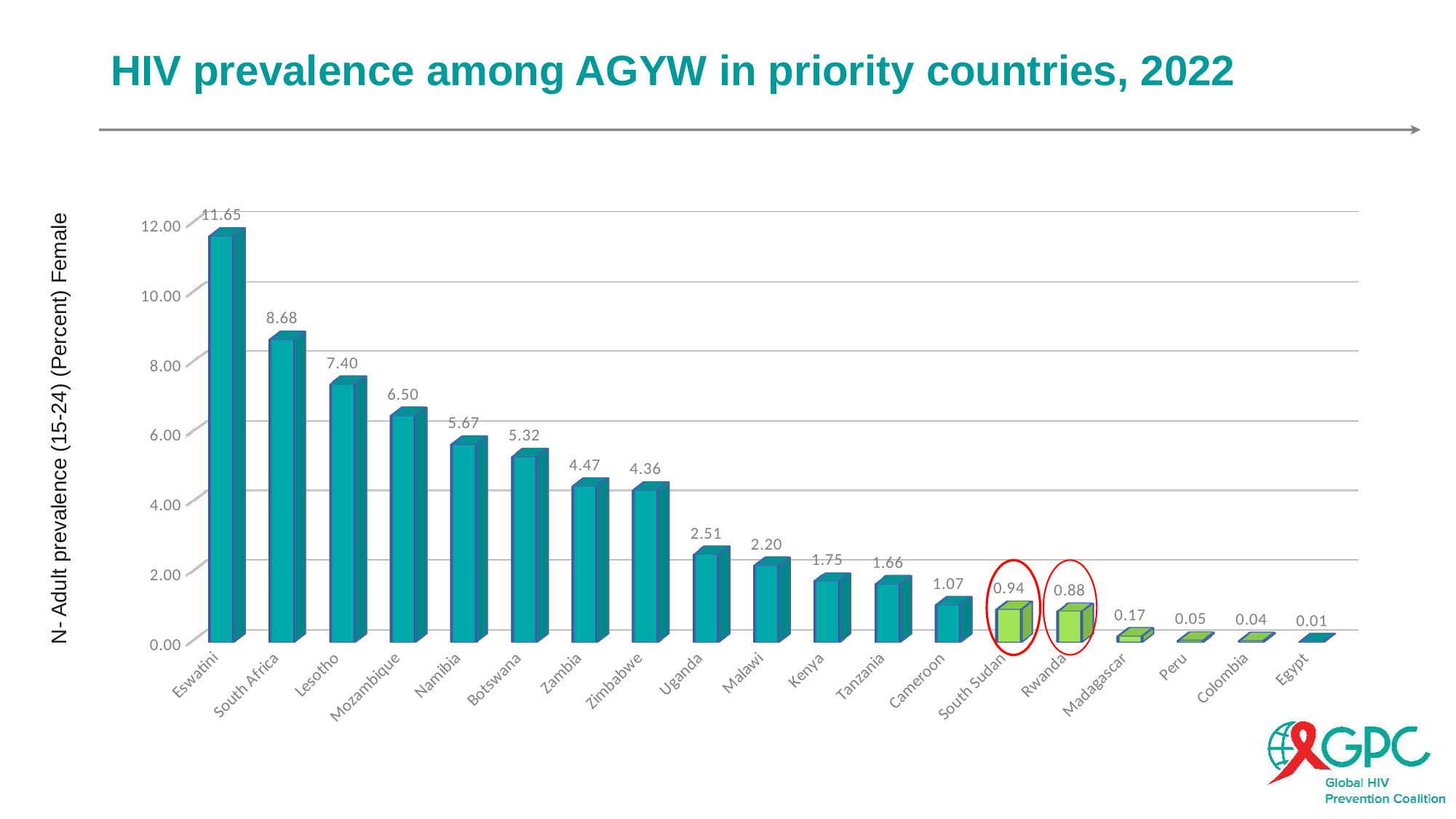

# HIV prevalence among AGYW in priority countries, 2022

[unsupported chart]

N- Adult prevalence (15-24) (Percent) Female